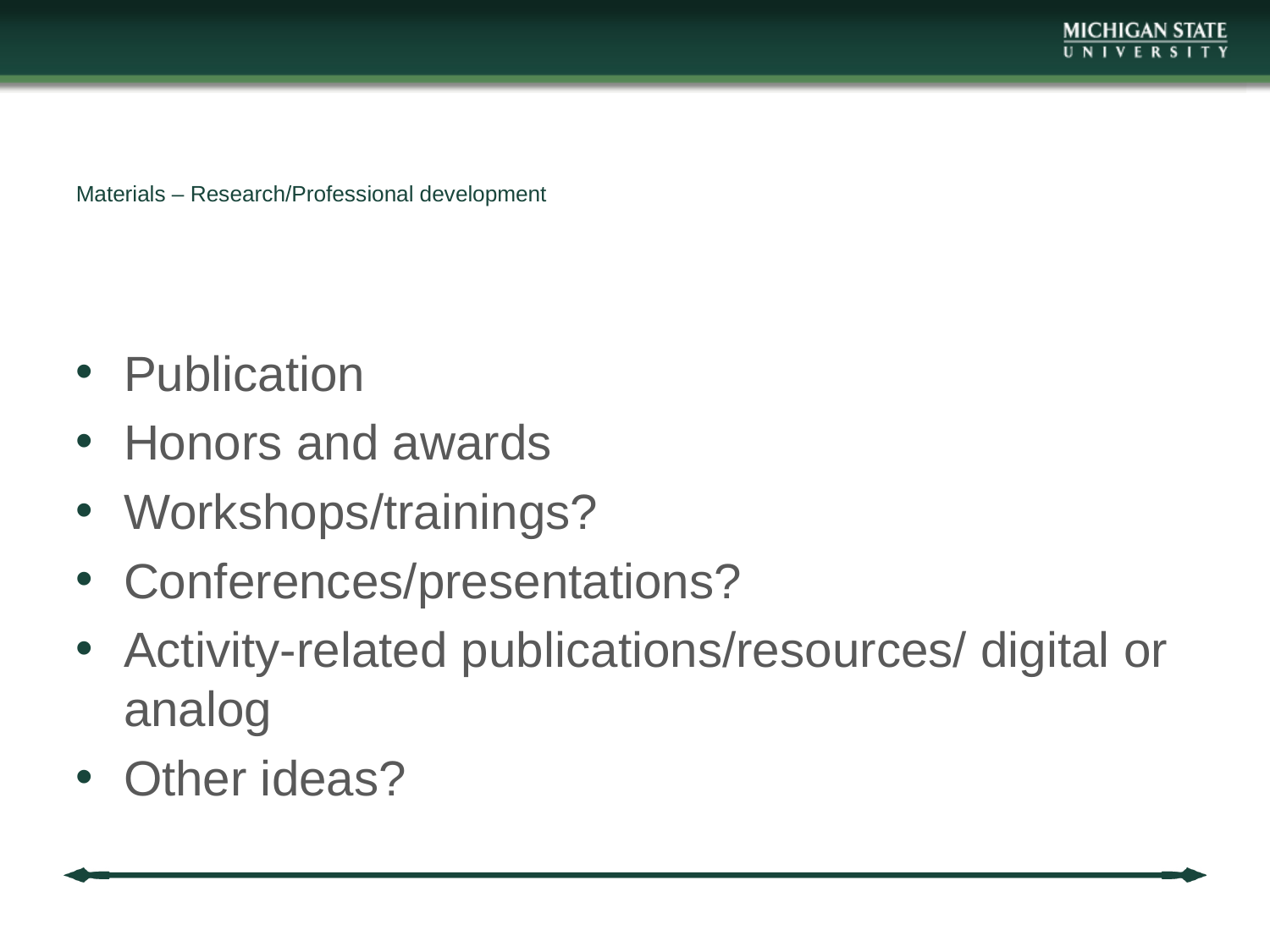

# Materials – Research/Professional development
Publication
Honors and awards
Workshops/trainings?
Conferences/presentations?
Activity-related publications/resources/ digital or analog
Other ideas?